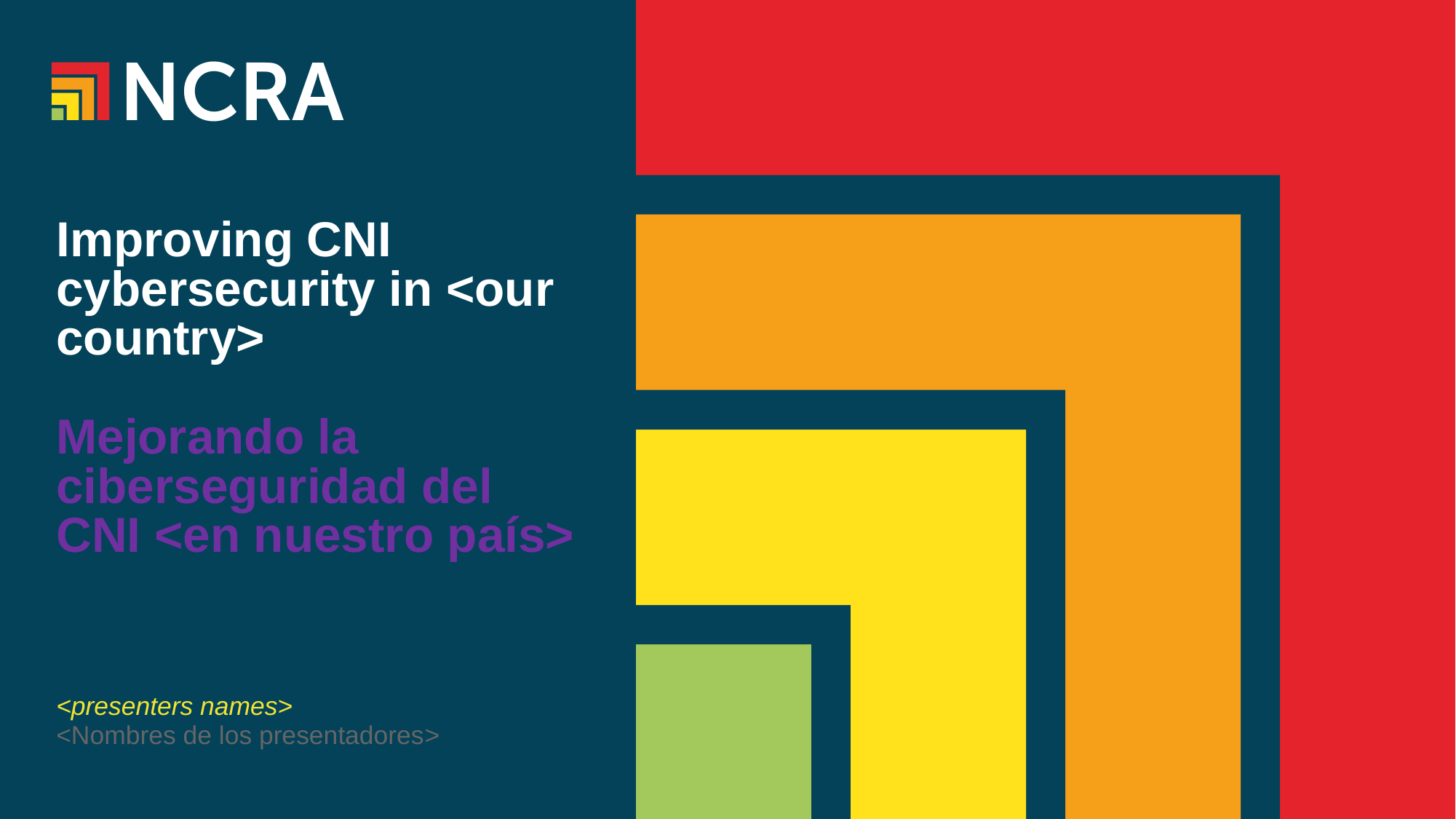

# Improving CNI cybersecurity in <our country> Mejorando la ciberseguridad del CNI <en nuestro país>
<presenters names>
<Nombres de los presentadores>